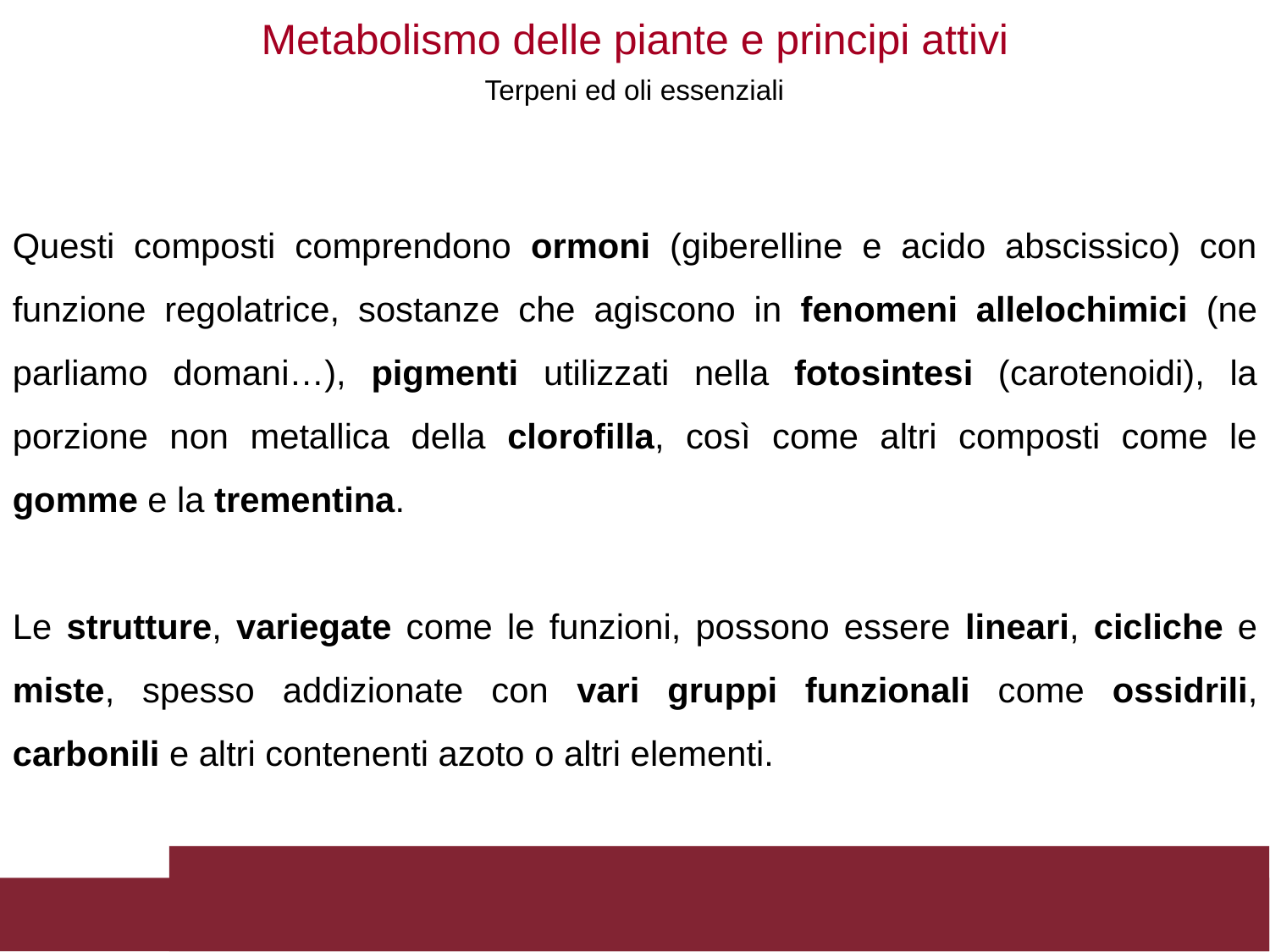

Metabolismo delle piante e principi attivi
Terpeni ed oli essenziali
Questi composti comprendono ormoni (giberelline e acido abscissico) con funzione regolatrice, sostanze che agiscono in fenomeni allelochimici (ne parliamo domani…), pigmenti utilizzati nella fotosintesi (carotenoidi), la porzione non metallica della clorofilla, così come altri composti come le gomme e la trementina.

Le strutture, variegate come le funzioni, possono essere lineari, cicliche e miste, spesso addizionate con vari gruppi funzionali come ossidrili, carbonili e altri contenenti azoto o altri elementi.